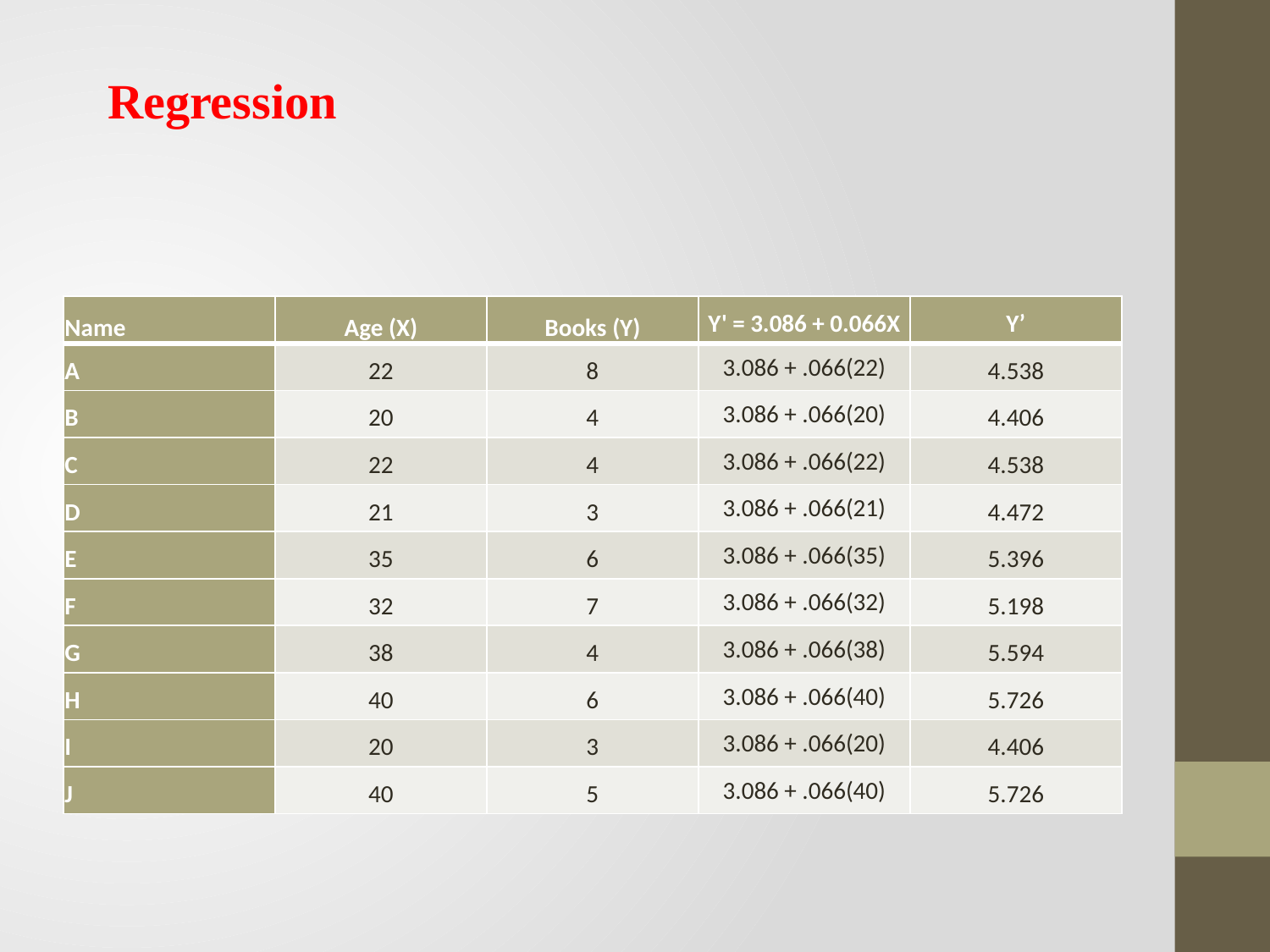

Regression
#
| Name | Age (X) | Books (Y) | Y' = 3.086 + 0.066X | Y’ |
| --- | --- | --- | --- | --- |
| A | 22 | 8 | 3.086 + .066(22) | 4.538 |
| B | 20 | 4 | 3.086 + .066(20) | 4.406 |
| C | 22 | 4 | 3.086 + .066(22) | 4.538 |
| D | 21 | 3 | 3.086 + .066(21) | 4.472 |
| E | 35 | 6 | 3.086 + .066(35) | 5.396 |
| F | 32 | 7 | 3.086 + .066(32) | 5.198 |
| G | 38 | 4 | 3.086 + .066(38) | 5.594 |
| H | 40 | 6 | 3.086 + .066(40) | 5.726 |
| I | 20 | 3 | 3.086 + .066(20) | 4.406 |
| J | 40 | 5 | 3.086 + .066(40) | 5.726 |